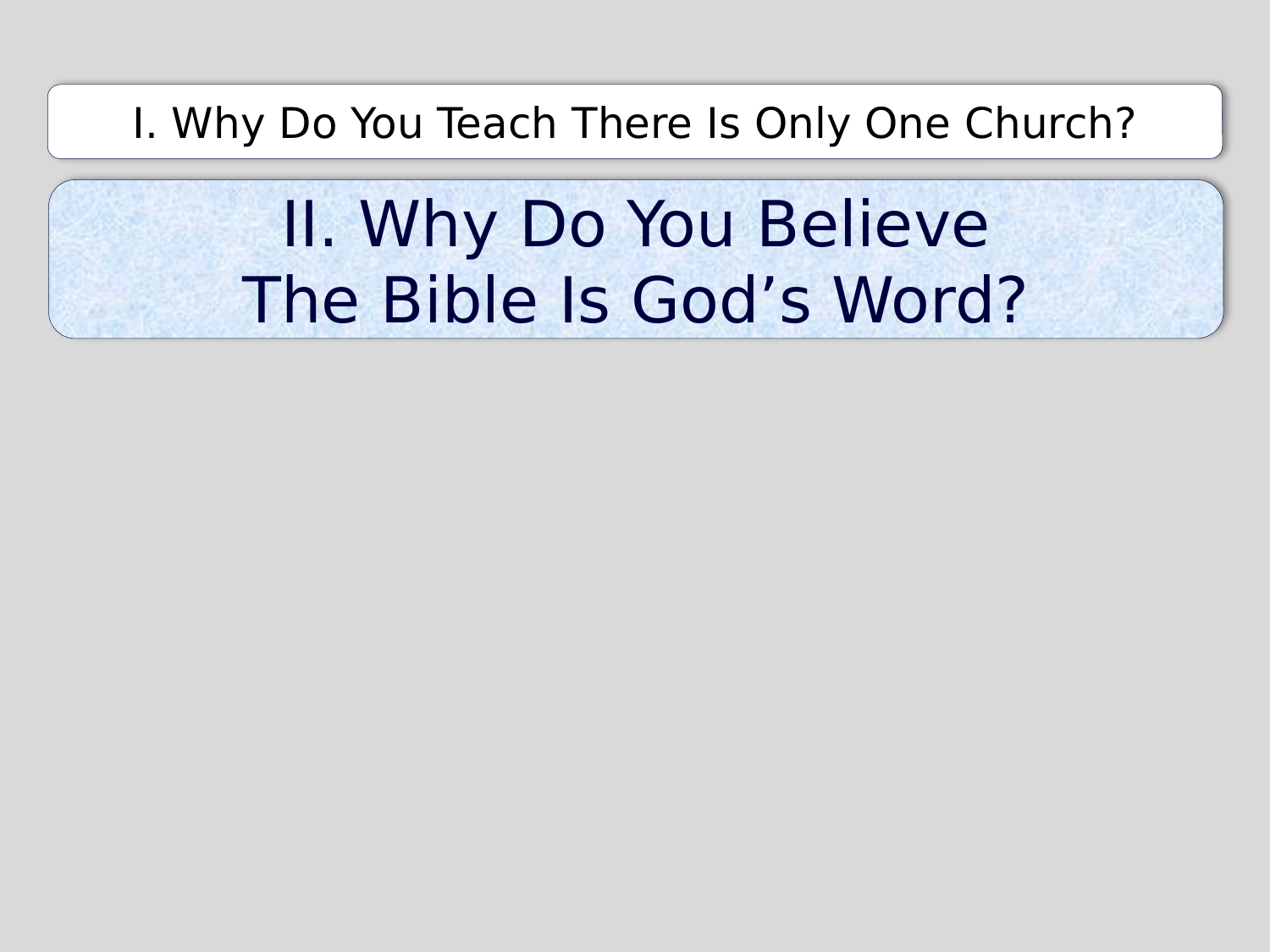

I. Why Do You Teach There Is Only One Church?
II. Why Do You Believe
The Bible Is God’s Word?